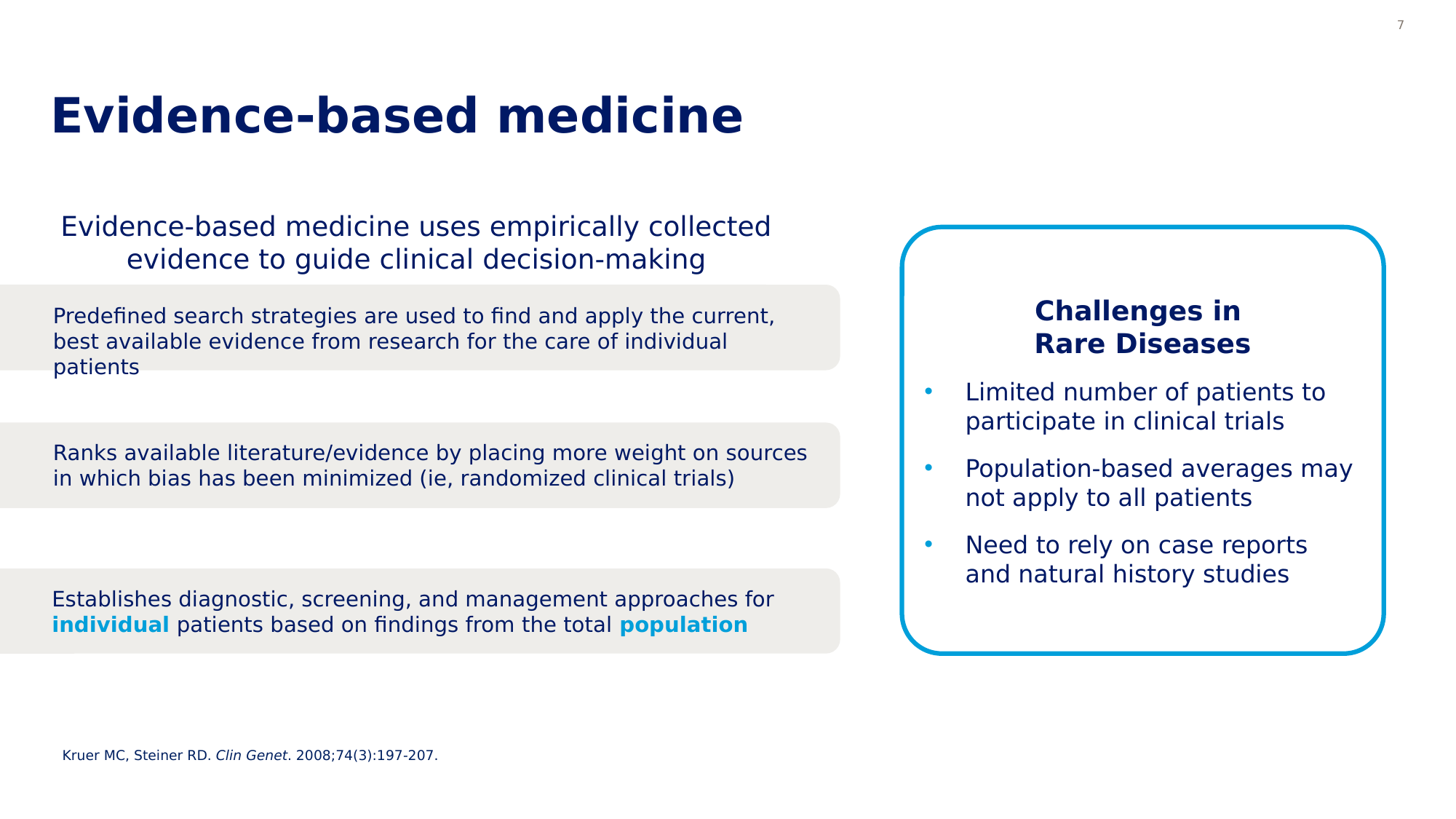

7
# Evidence-based medicine
Evidence-based medicine uses empirically collected evidence to guide clinical decision-making

Challenges in
Rare Diseases
Limited number of patients to participate in clinical trials
Population-based averages may not apply to all patients
Need to rely on case reports and natural history studies

Predefined search strategies are used to find and apply the current, best available evidence from research for the care of individual patients

Ranks available literature/evidence by placing more weight on sources in which bias has been minimized (ie, randomized clinical trials)

Establishes diagnostic, screening, and management approaches for individual patients based on findings from the total population

Kruer MC, Steiner RD. Clin Genet. 2008;74(3):197-207.